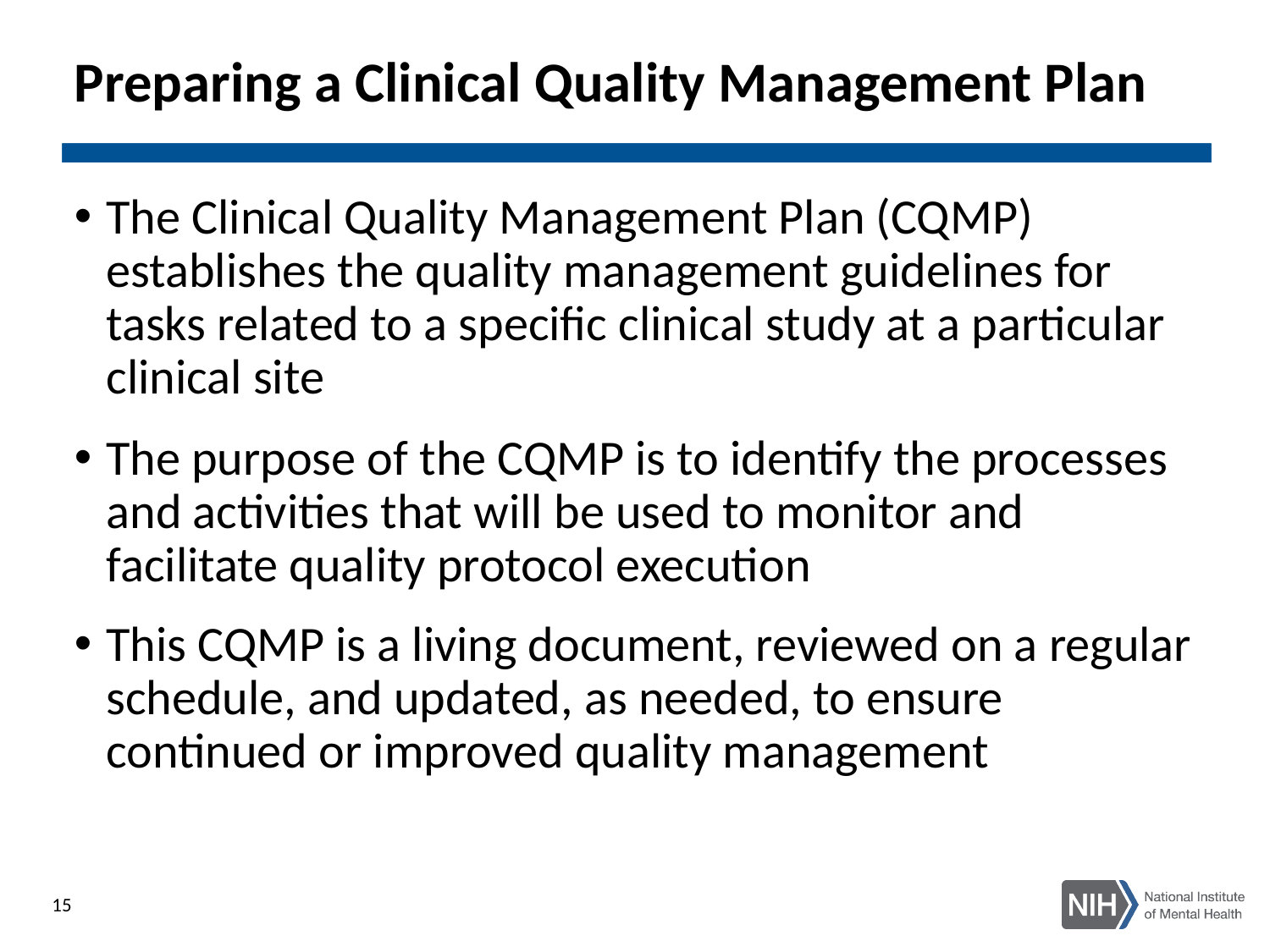

# Preparing a Clinical Quality Management Plan
The Clinical Quality Management Plan (CQMP) establishes the quality management guidelines for tasks related to a specific clinical study at a particular clinical site
The purpose of the CQMP is to identify the processes and activities that will be used to monitor and facilitate quality protocol execution
This CQMP is a living document, reviewed on a regular schedule, and updated, as needed, to ensure continued or improved quality management
15